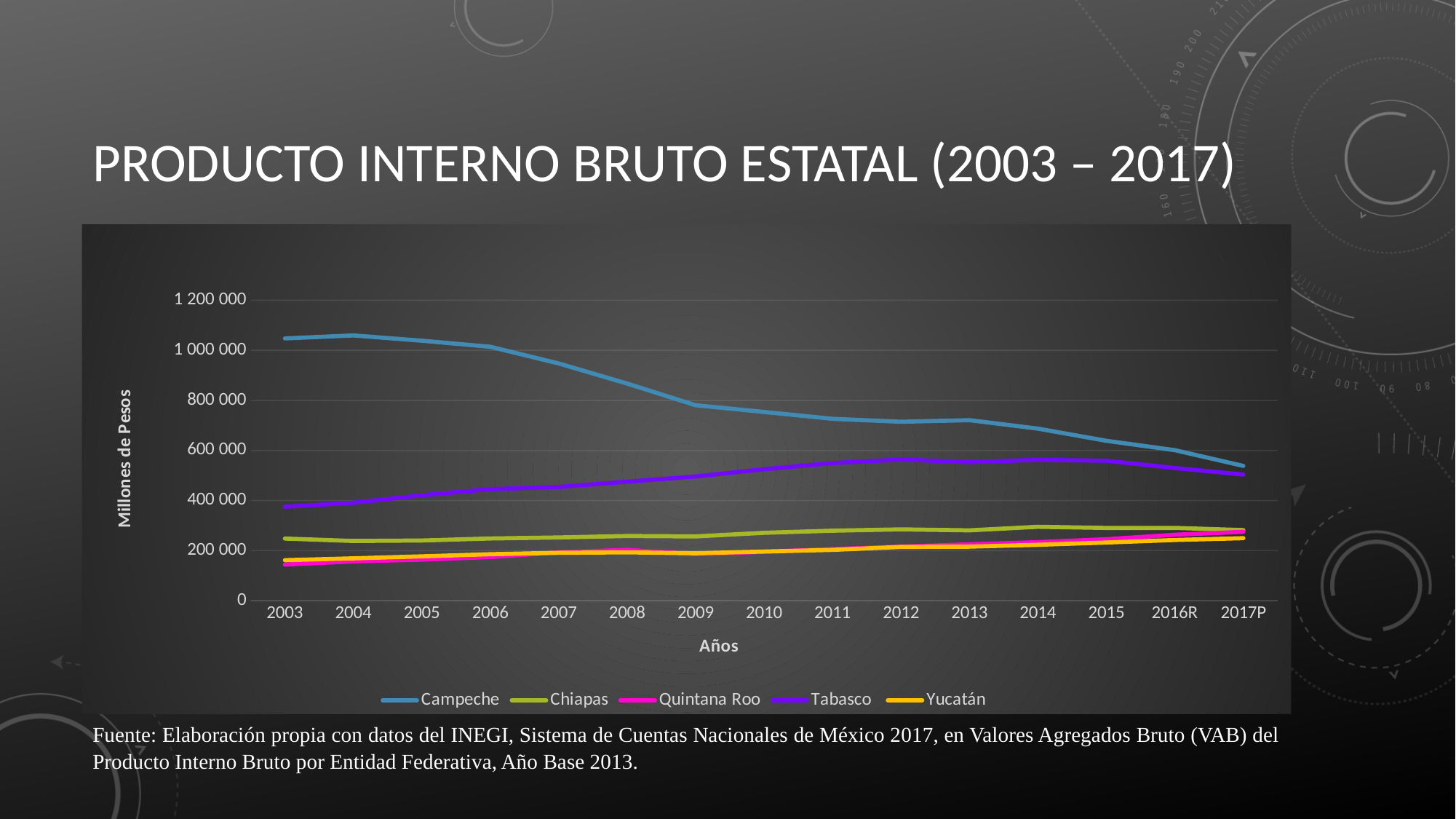

# Producto Interno Bruto Estatal (2003 – 2017)

### Chart

| Category | Campeche | Chiapas | Quintana Roo | Tabasco  | Yucatán  |
|---|---|---|---|---|---|
| 2003 | 1047511.322 | 248123.227 | 144233.02 | 374891.404 | 161636.497 |
| 2004 | 1059561.025 | 238375.89 | 156941.599 | 391243.029 | 169013.747 |
| 2005 | 1038533.775 | 240279.559 | 163681.664 | 421079.732 | 176907.681 |
| 2006 | 1014280.35 | 248414.302 | 174364.522 | 445309.616 | 185462.602 |
| 2007 | 947575.493 | 252536.304 | 192904.582 | 454079.113 | 191217.075 |
| 2008 | 867231.044 | 258289.89 | 203018.581 | 475202.827 | 193158.623 |
| 2009 | 780757.429 | 256698.362 | 185671.746 | 495944.159 | 189365.458 |
| 2010 | 753968.591 | 270989.331 | 195148.828 | 525011.917 | 196149.981 |
| 2011 | 726503.856 | 279446.584 | 206053.849 | 549751.131 | 202893.85 |
| 2012 | 714787.065 | 284733.625 | 215709.871 | 564003.811 | 214700.599 |
| 2013 | 721085.063 | 280925.273 | 225272.667 | 553628.205 | 215788.237 |
| 2014 | 687268.582 | 295158.113 | 233661.538 | 562825.471 | 223091.269 |
| 2015 | 638740.803 | 290463.614 | 245512.275 | 559067.971 | 232221.157 |
| 2016R | 601213.978 | 290720.226 | 263393.367 | 529964.246 | 242440.579 |
| 2017P | 538379.69 | 281832.641 | 275083.593 | 503692.076 | 249613.573 |
Fuente: Elaboración propia con datos del INEGI, Sistema de Cuentas Nacionales de México 2017, en Valores Agregados Bruto (VAB) del Producto Interno Bruto por Entidad Federativa, Año Base 2013.